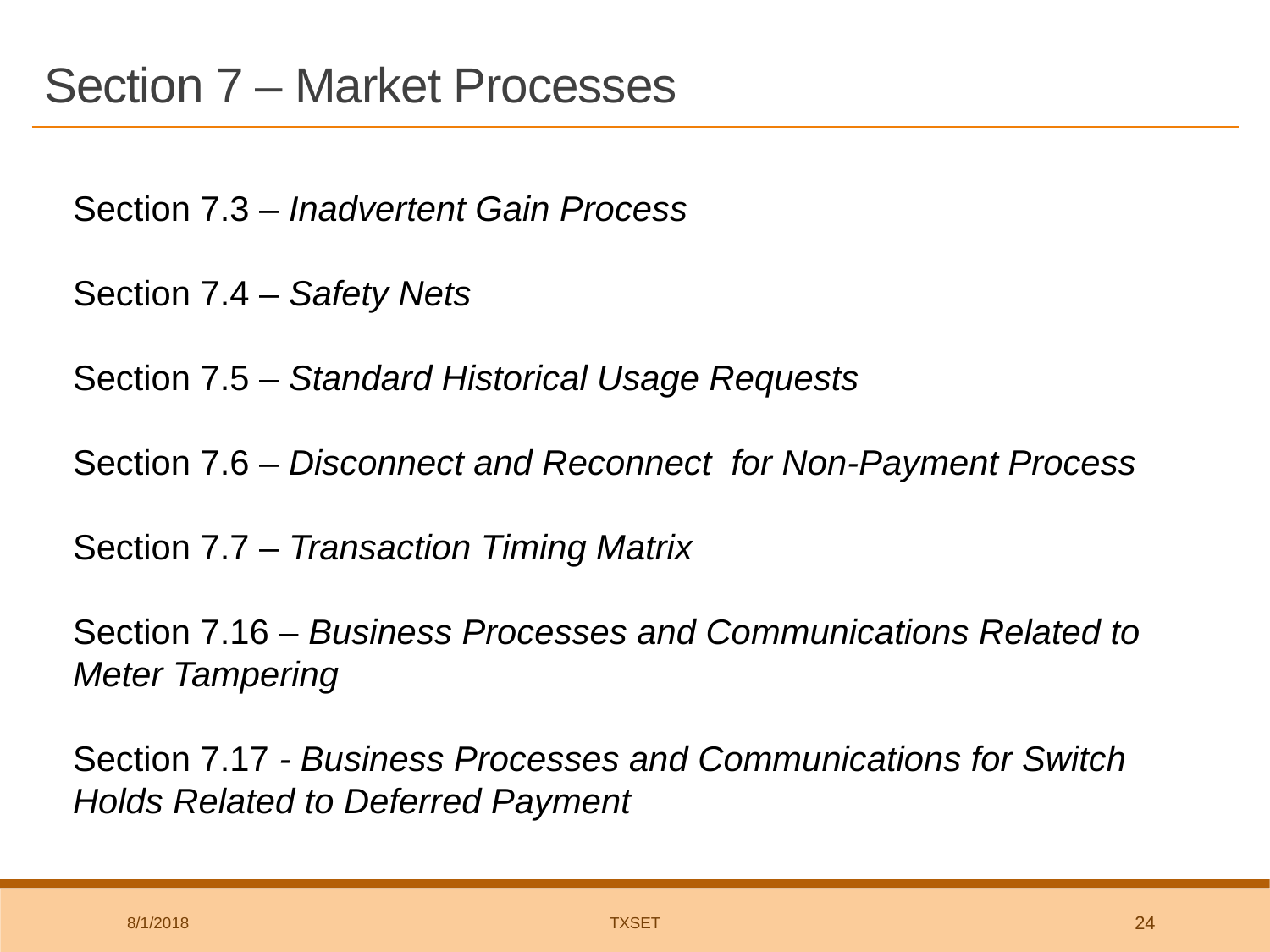

# Section 7 – Market Processes
Section 7.3 – Inadvertent Gain Process

Section 7.4 – Safety Nets

Section 7.5 – Standard Historical Usage Requests

Section 7.6 – Disconnect and Reconnect  for Non-Payment Process

Section 7.7 – Transaction Timing Matrix

Section 7.16 – Business Processes and Communications Related to Meter Tampering

Section 7.17 - Business Processes and Communications for Switch Holds Related to Deferred Payment
8/1/2018
TxSET
24